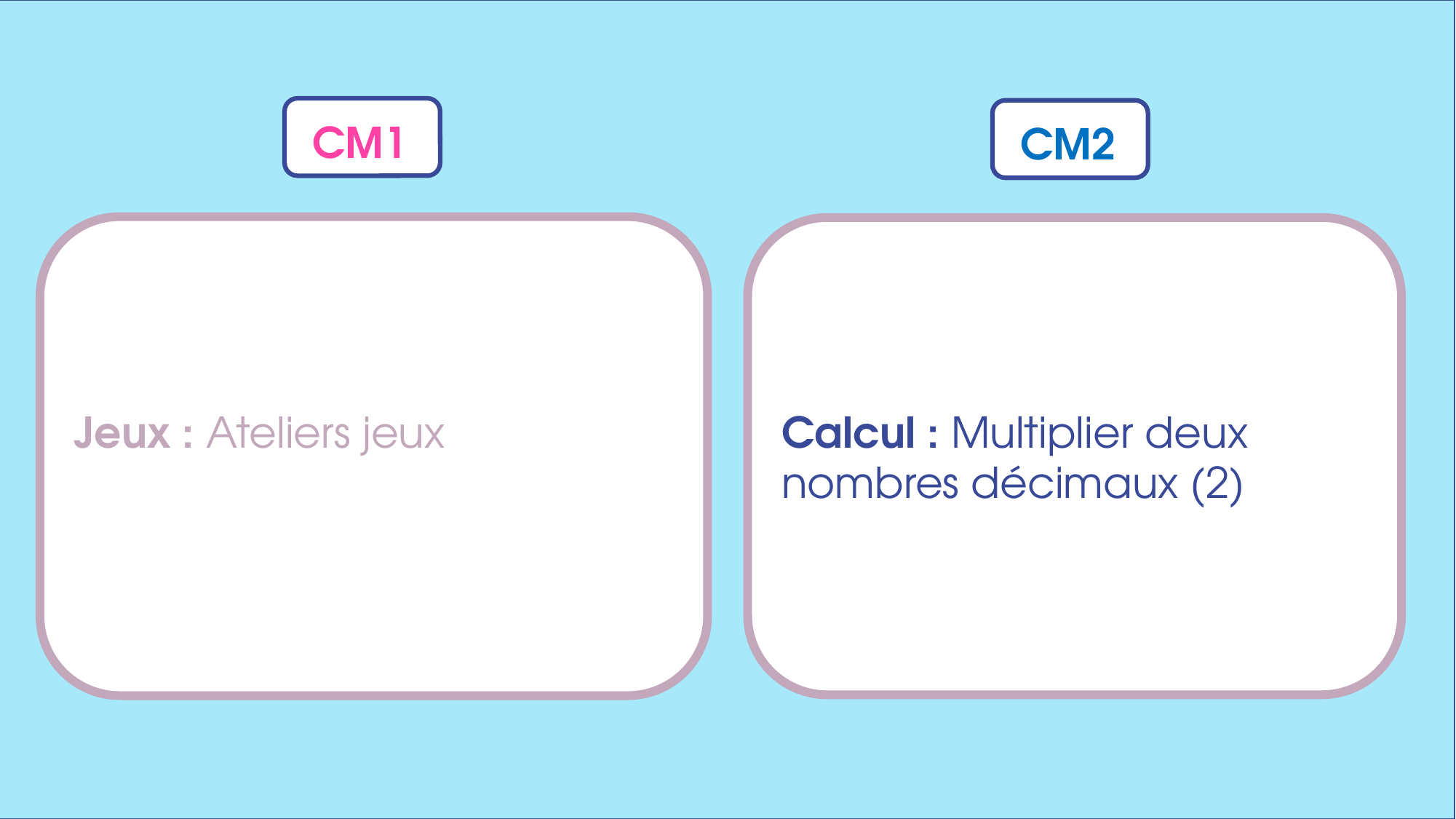

CM1

CM2
Jeux : Ateliers jeux

Calcul : Multiplier deux nombres décimaux (2)
www.maitresseherisson.com